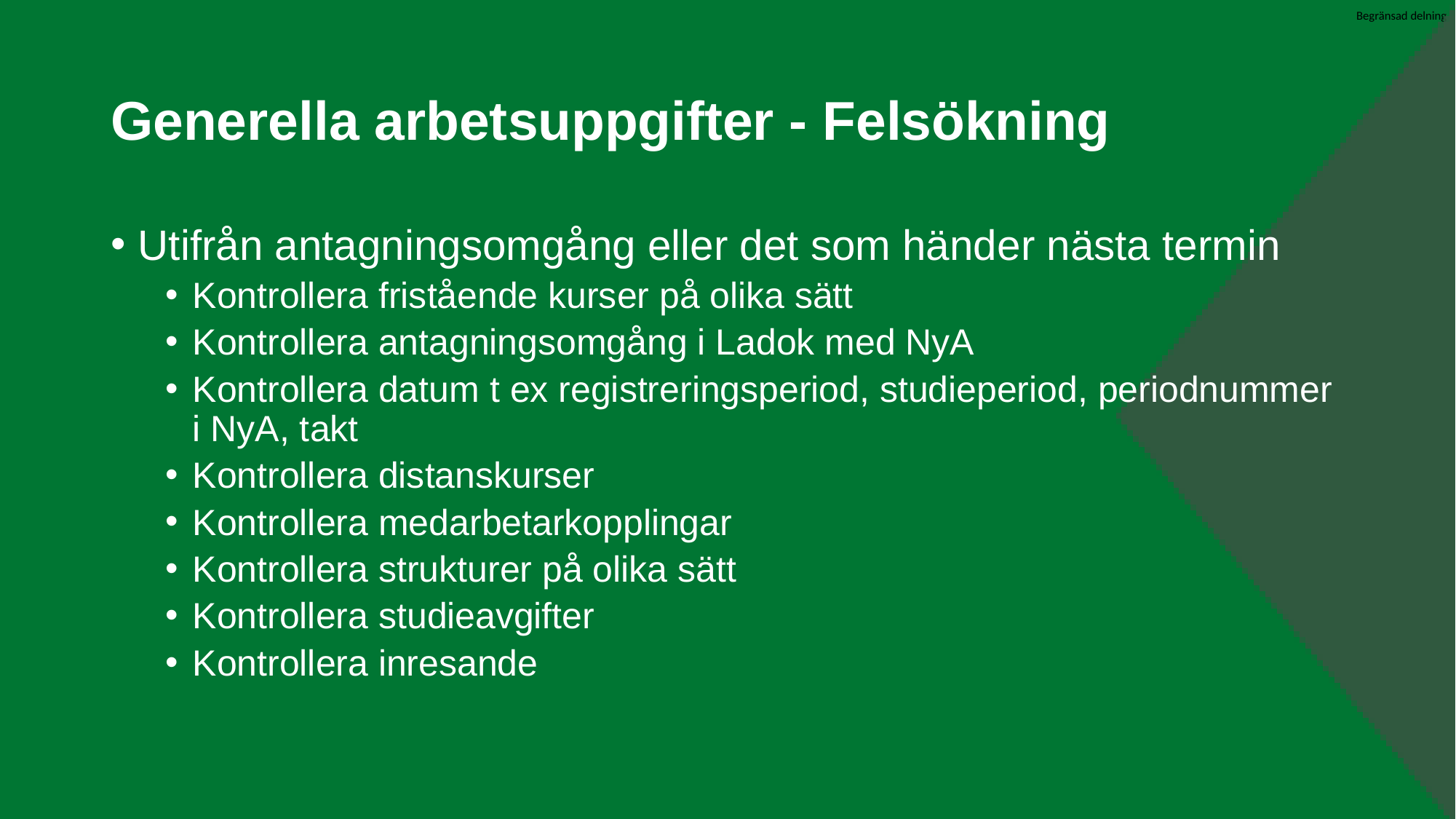

# Generella arbetsuppgifter - Felsökning
Utifrån antagningsomgång eller det som händer nästa termin
Kontrollera fristående kurser på olika sätt
Kontrollera antagningsomgång i Ladok med NyA
Kontrollera datum t ex registreringsperiod, studieperiod, periodnummer i NyA, takt
Kontrollera distanskurser
Kontrollera medarbetarkopplingar
Kontrollera strukturer på olika sätt
Kontrollera studieavgifter
Kontrollera inresande